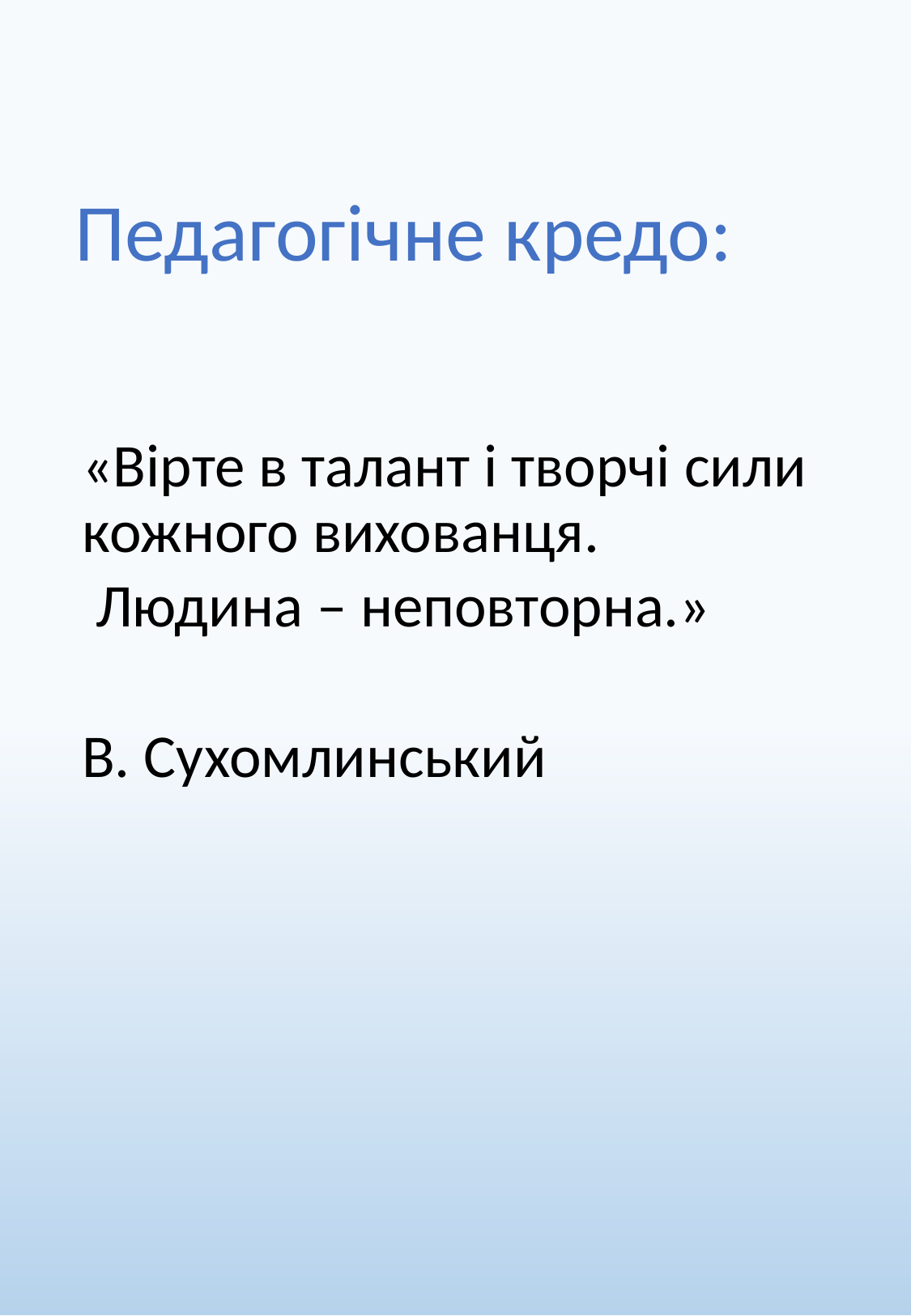

# Педагогічне кредо:
«Вірте в талант і творчі сили кожного вихованця.
 Людина – неповторна.»

В. Сухомлинський